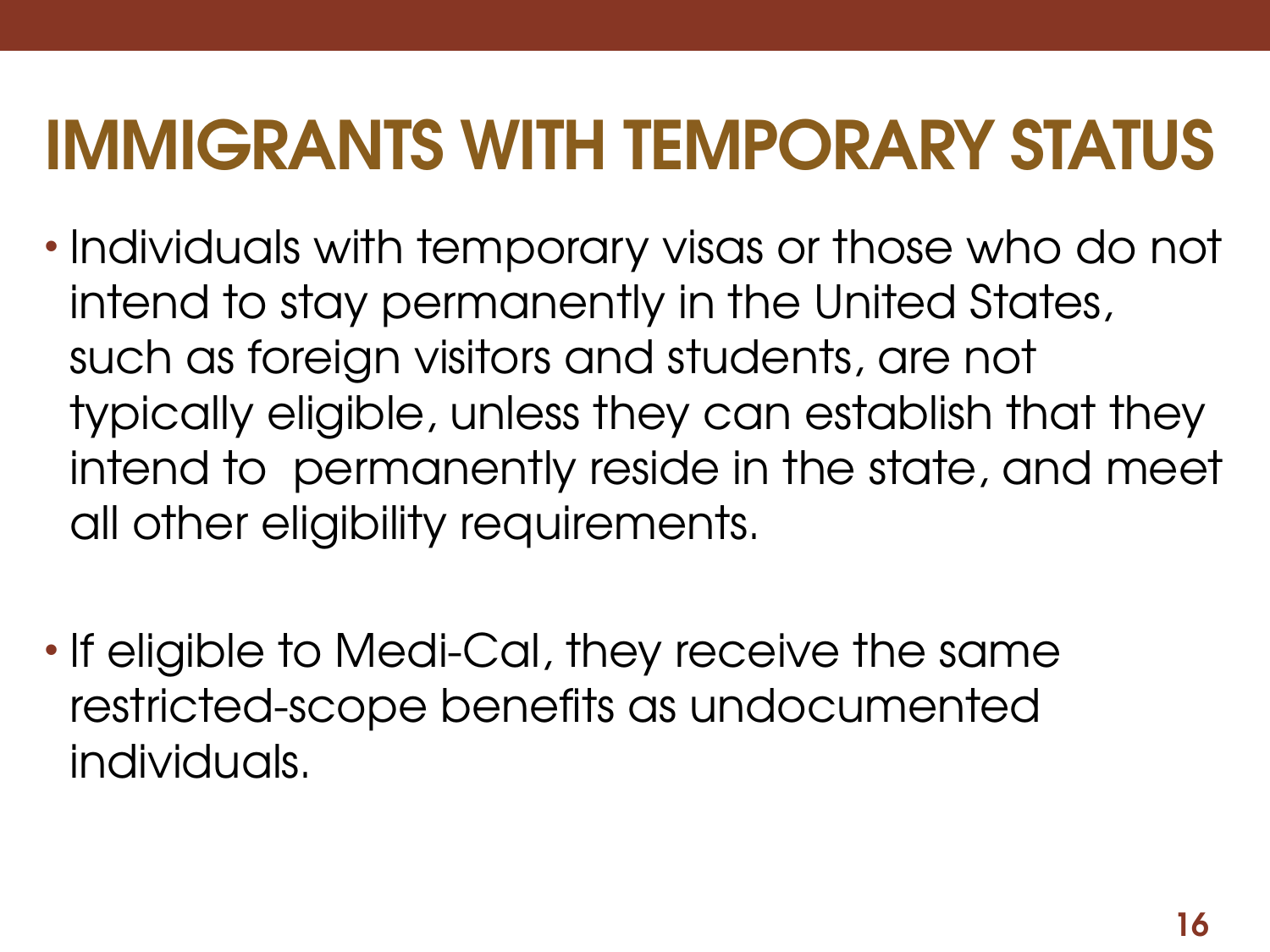

# IMMIGRANTS WITH TEMPORARY STATUS
Individuals with temporary visas or those who do not intend to stay permanently in the United States, such as foreign visitors and students, are not typically eligible, unless they can establish that they intend to  permanently reside in the state, and meet all other eligibility requirements.

If eligible to Medi-Cal, they receive the same restricted-scope benefits as undocumented individuals.
16